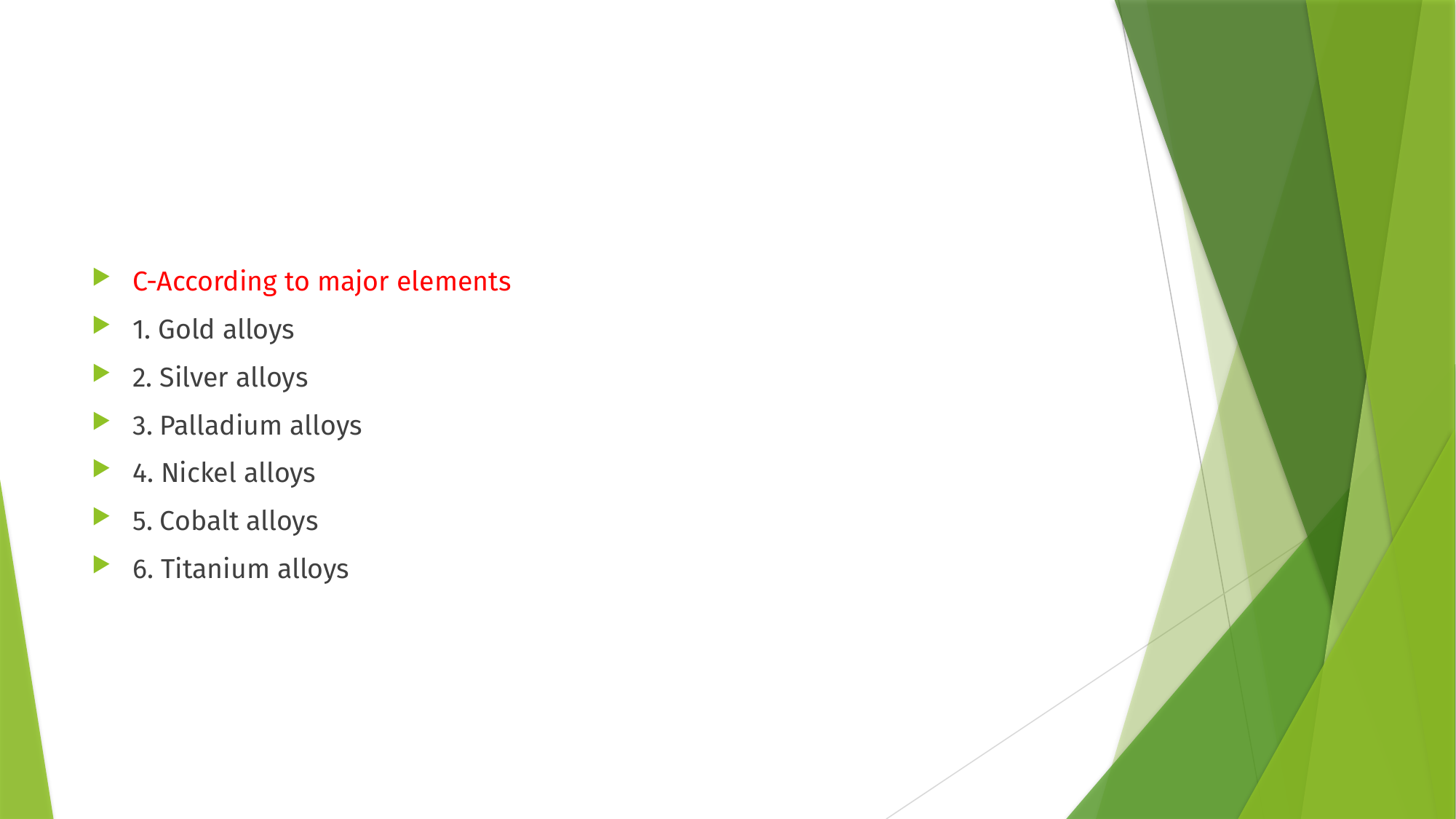

#
C-According to major elements
1. Gold alloys
2. Silver alloys
3. Palladium alloys
4. Nickel alloys
5. Cobalt alloys
6. Titanium alloys